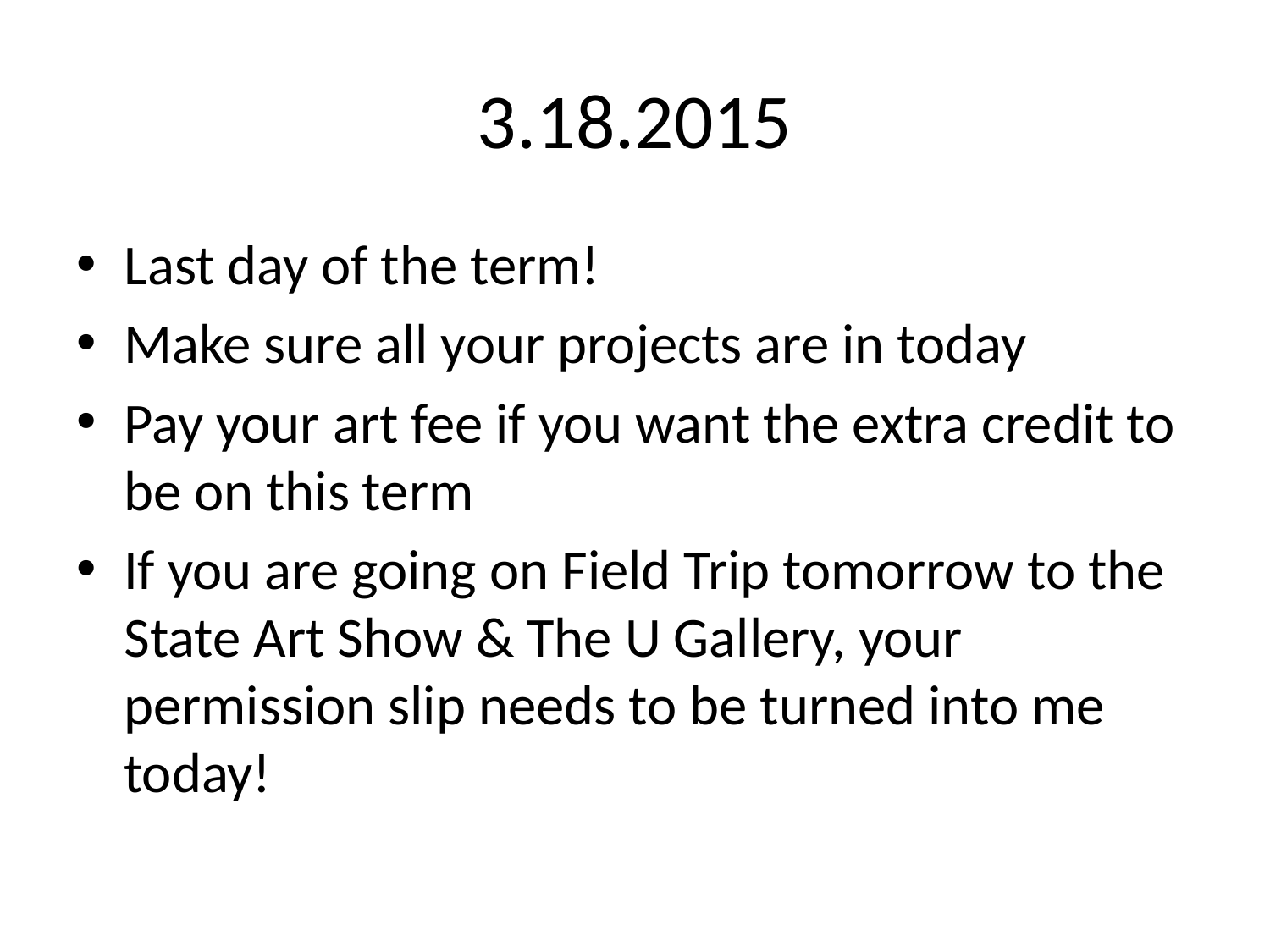

# 3.18.2015
Last day of the term!
Make sure all your projects are in today
Pay your art fee if you want the extra credit to be on this term
If you are going on Field Trip tomorrow to the State Art Show & The U Gallery, your permission slip needs to be turned into me today!